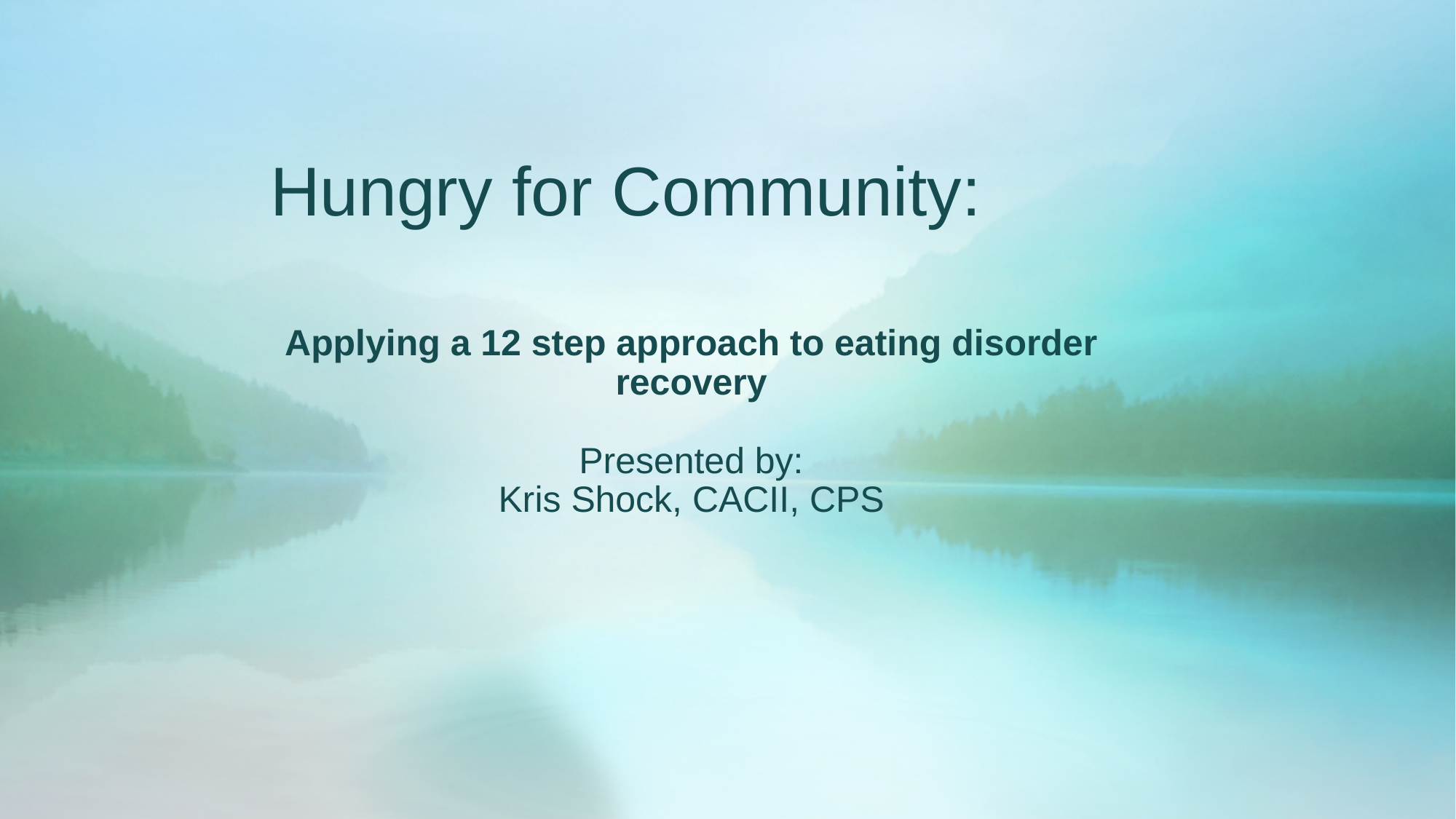

# Hungry for Community:
Applying a 12 step approach to eating disorder recovery

Presented by:
Kris Shock, CACII, CPS